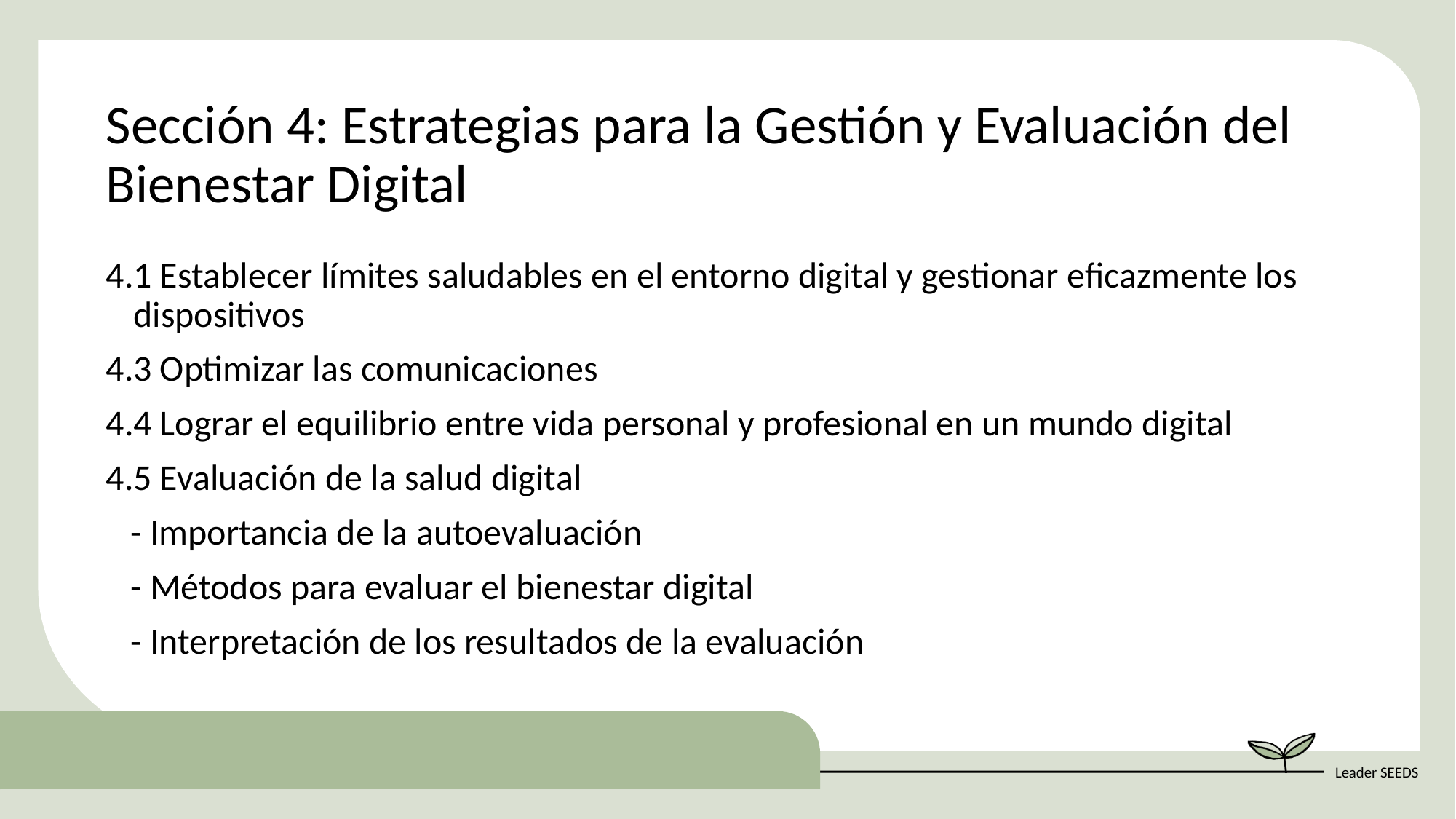

Sección 4: Estrategias para la Gestión y Evaluación del Bienestar Digital

4.1 Establecer límites saludables en el entorno digital y gestionar eficazmente los dispositivos
4.3 Optimizar las comunicaciones
4.4 Lograr el equilibrio entre vida personal y profesional en un mundo digital
4.5 Evaluación de la salud digital
   - Importancia de la autoevaluación
   - Métodos para evaluar el bienestar digital
   - Interpretación de los resultados de la evaluación